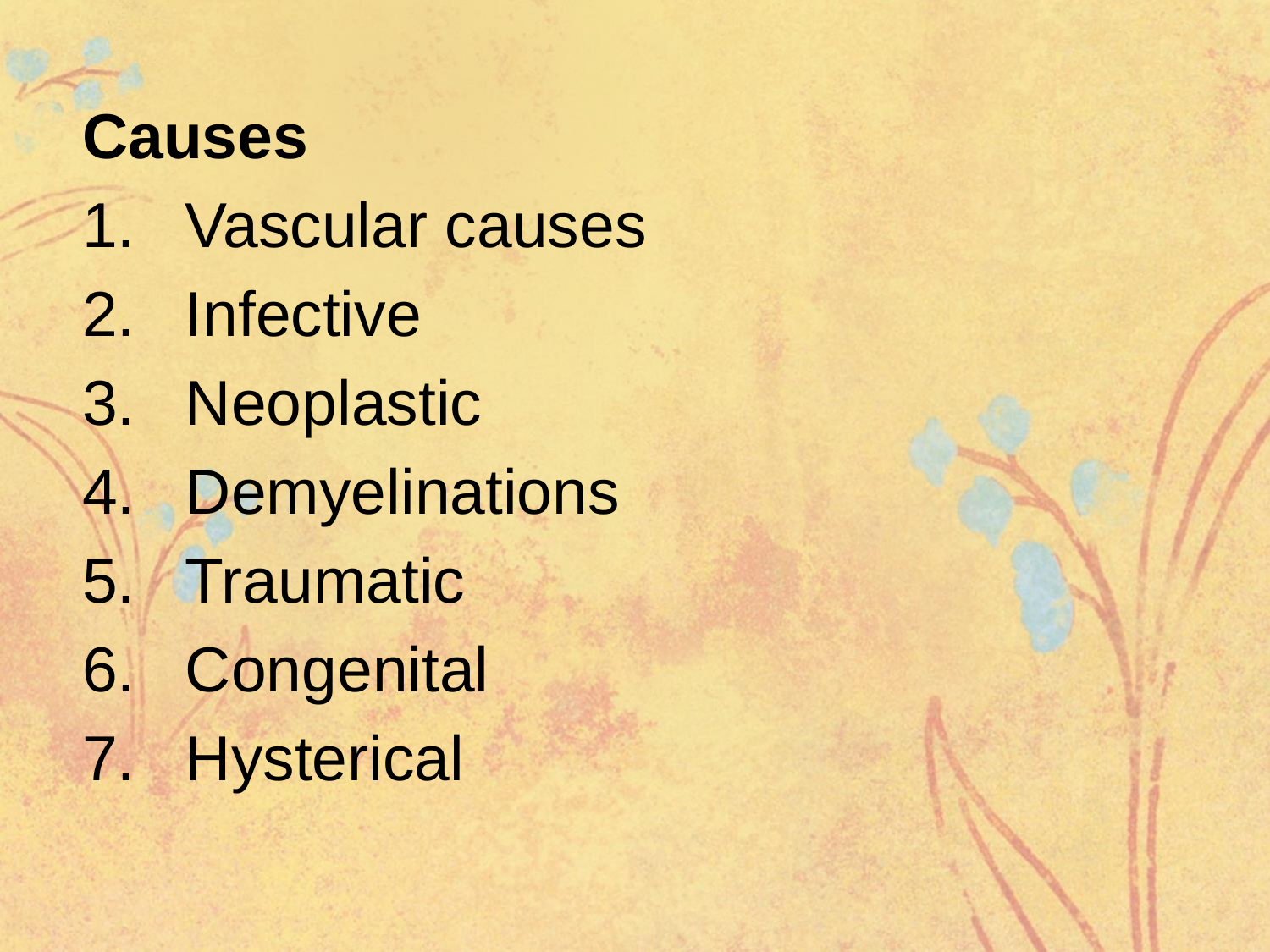

Causes
Vascular causes
Infective
Neoplastic
Demyelinations
Traumatic
Congenital
Hysterical